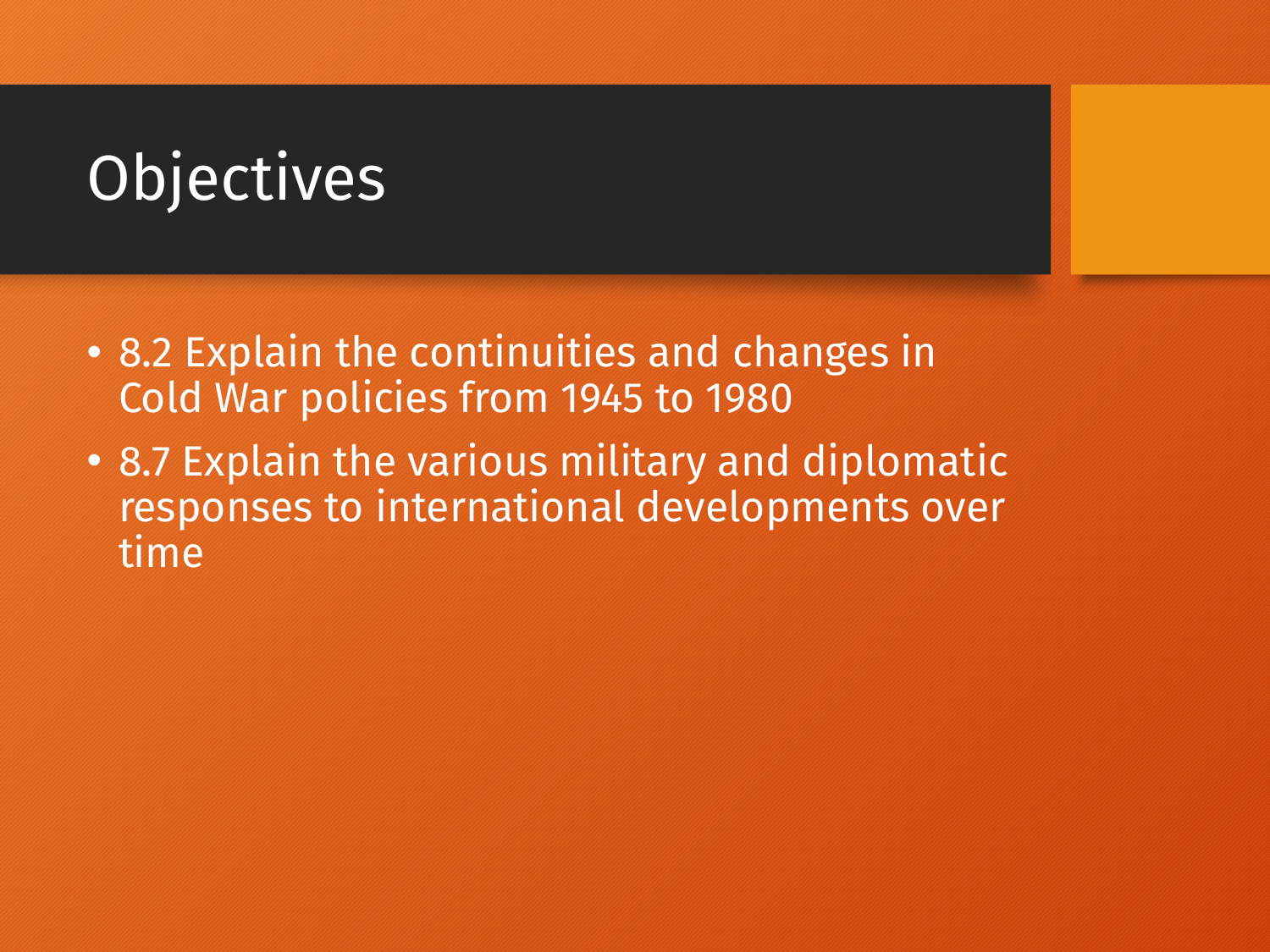

# Objectives
8.2 Explain the continuities and changes in Cold War policies from 1945 to 1980
8.7 Explain the various military and diplomatic responses to international developments over time